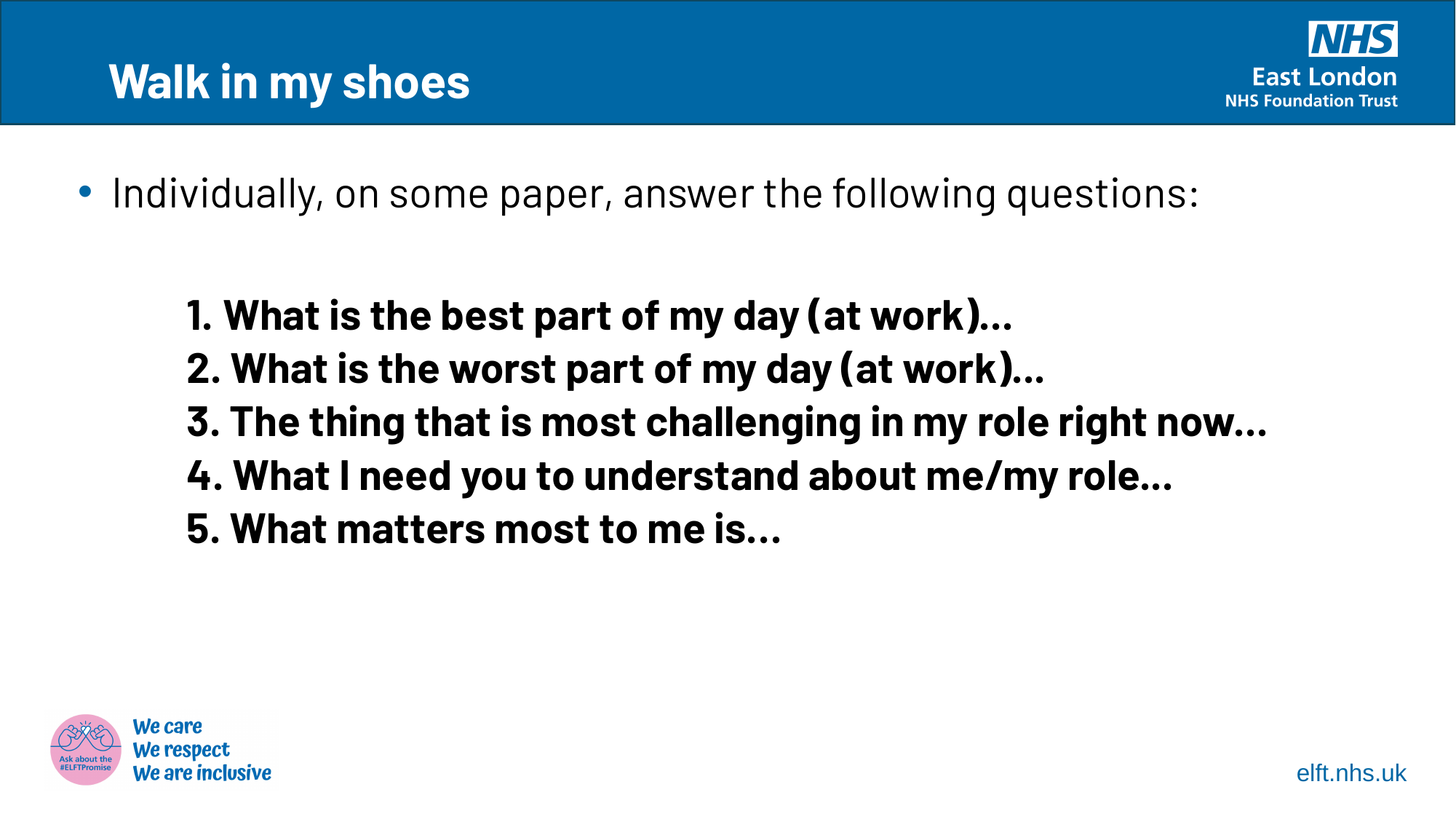

Walk in my shoes
Individually, on some paper, answer the following questions:

 What is the best part of my day (at work)...
 What is the worst part of my day (at work)...
 The thing that is most challenging in my role right now...
 What I need you to understand about me/my role...
 What matters most to me is…